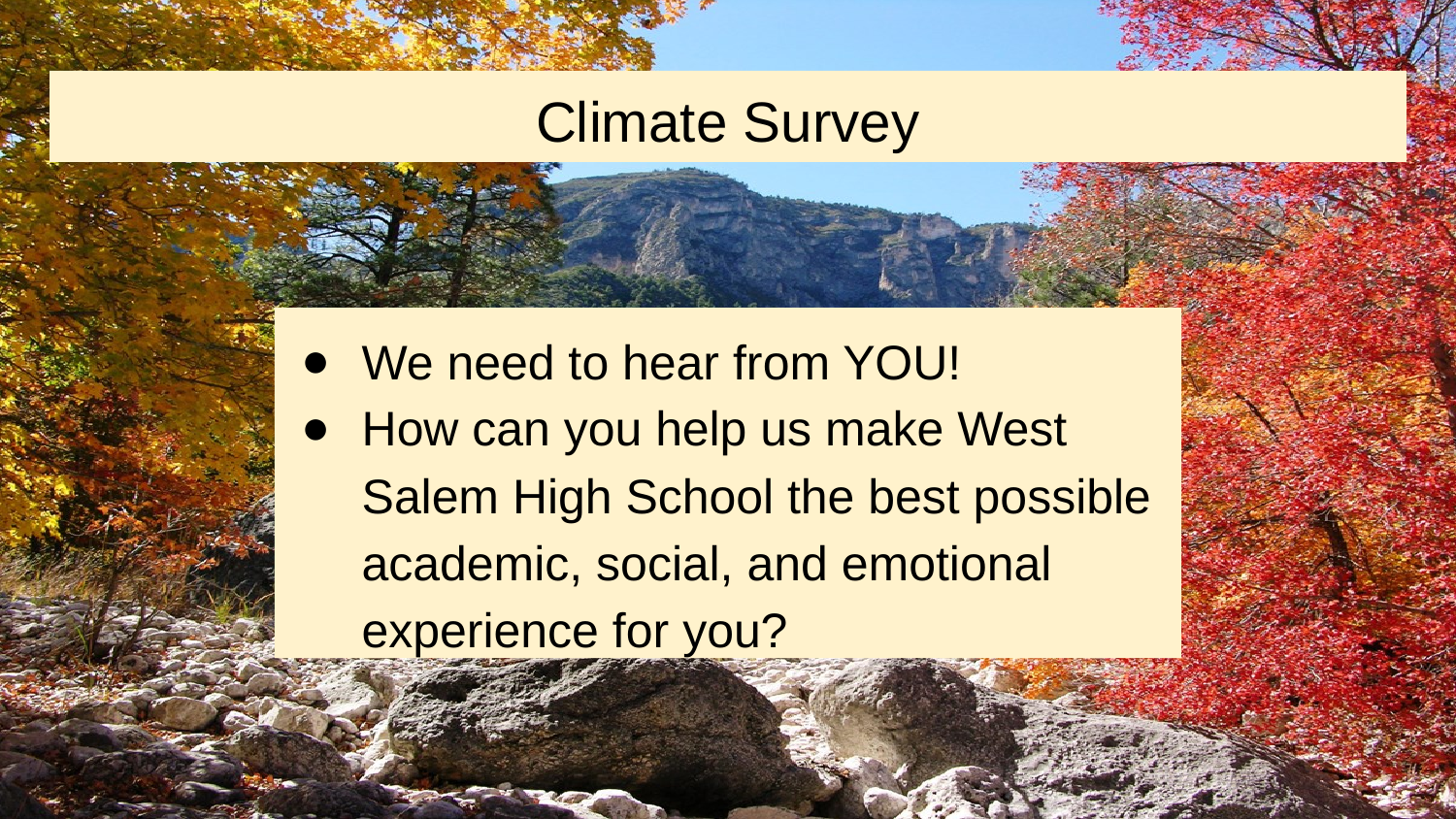

# Climate Survey
We need to hear from YOU!
How can you help us make West Salem High School the best possible academic, social, and emotional experience for you?